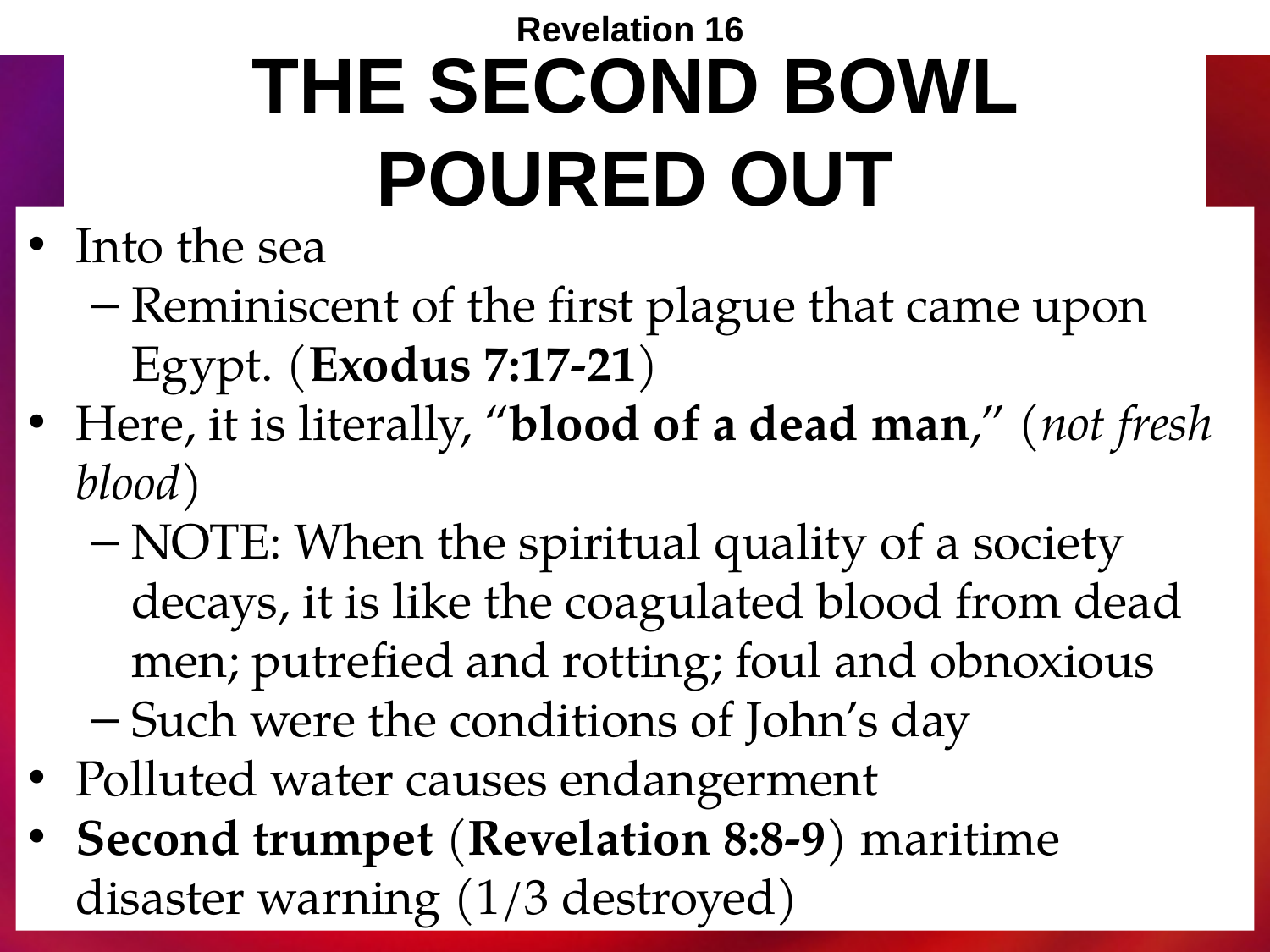

Revelation 16
# The Second Bowl Poured out
Into the sea
Reminiscent of the first plague that came upon Egypt. (Exodus 7:17-21)
Here, it is literally, “blood of a dead man,” (not fresh blood)
NOTE: When the spiritual quality of a society decays, it is like the coagulated blood from dead men; putrefied and rotting; foul and obnoxious
Such were the conditions of John’s day
Polluted water causes endangerment
Second trumpet (Revelation 8:8-9) maritime disaster warning (1/3 destroyed)